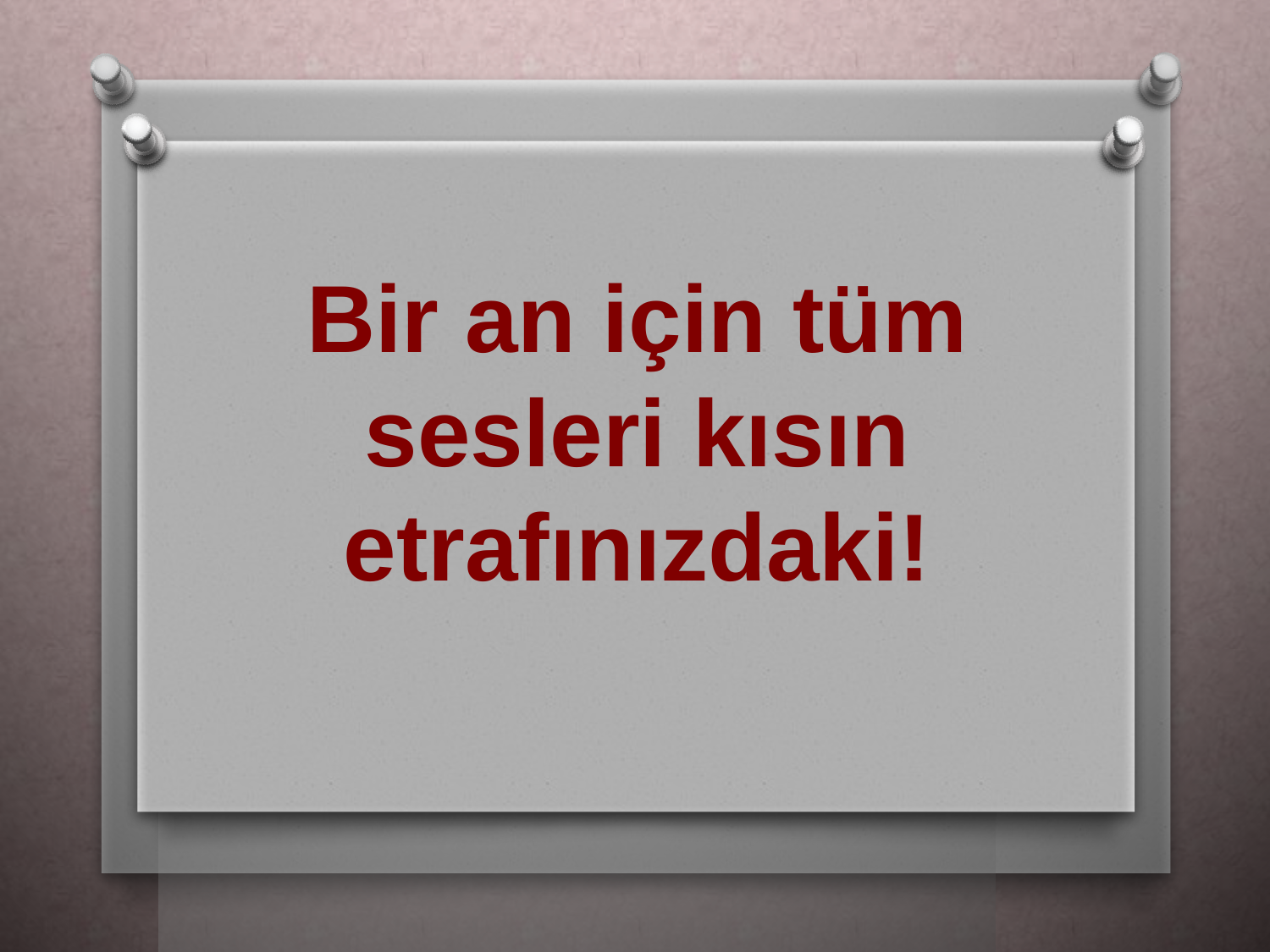

# Bir an için tüm sesleri kısın etrafınızdaki!